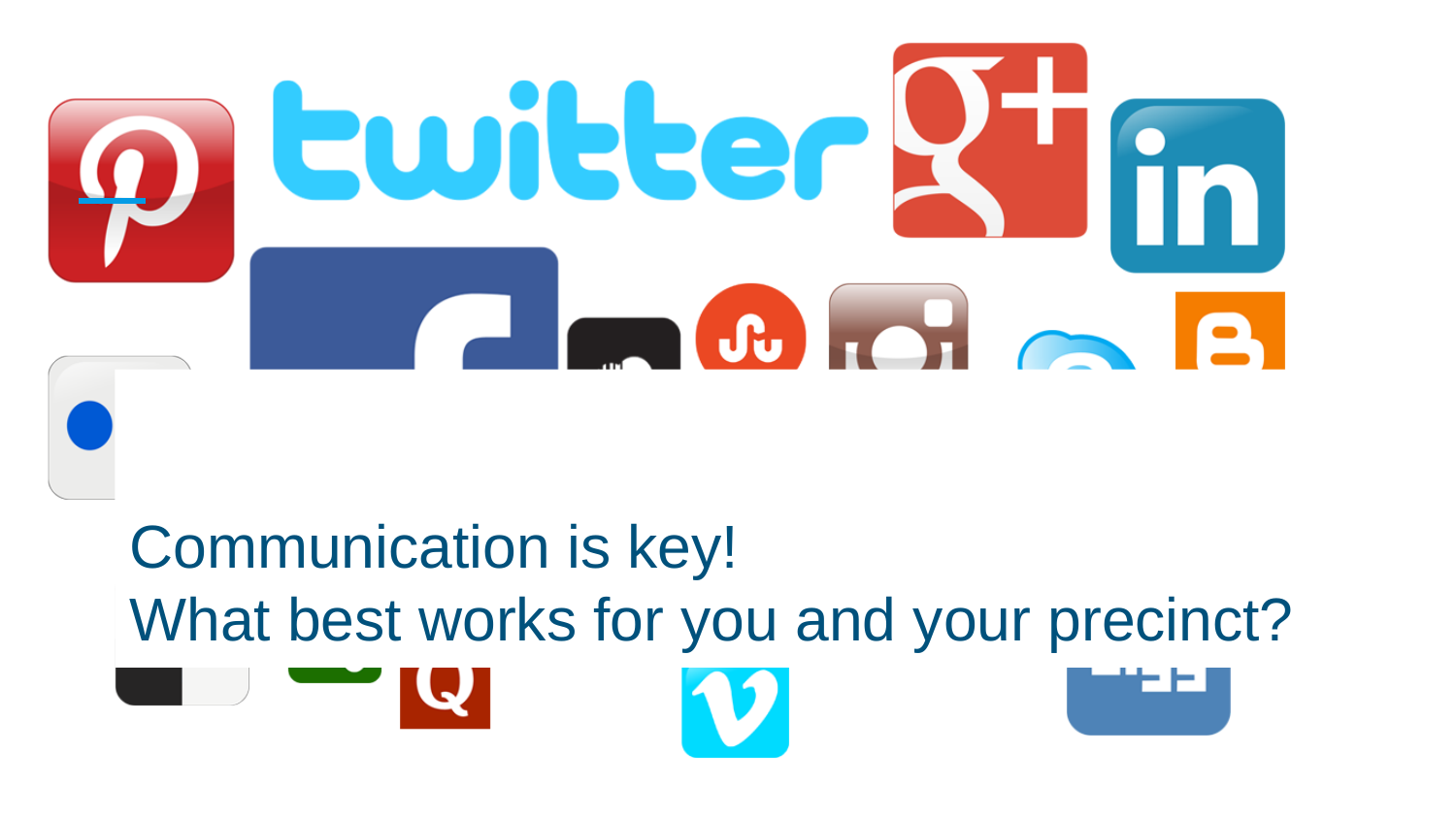

# Communication is key!
What best works for you and your precinct?